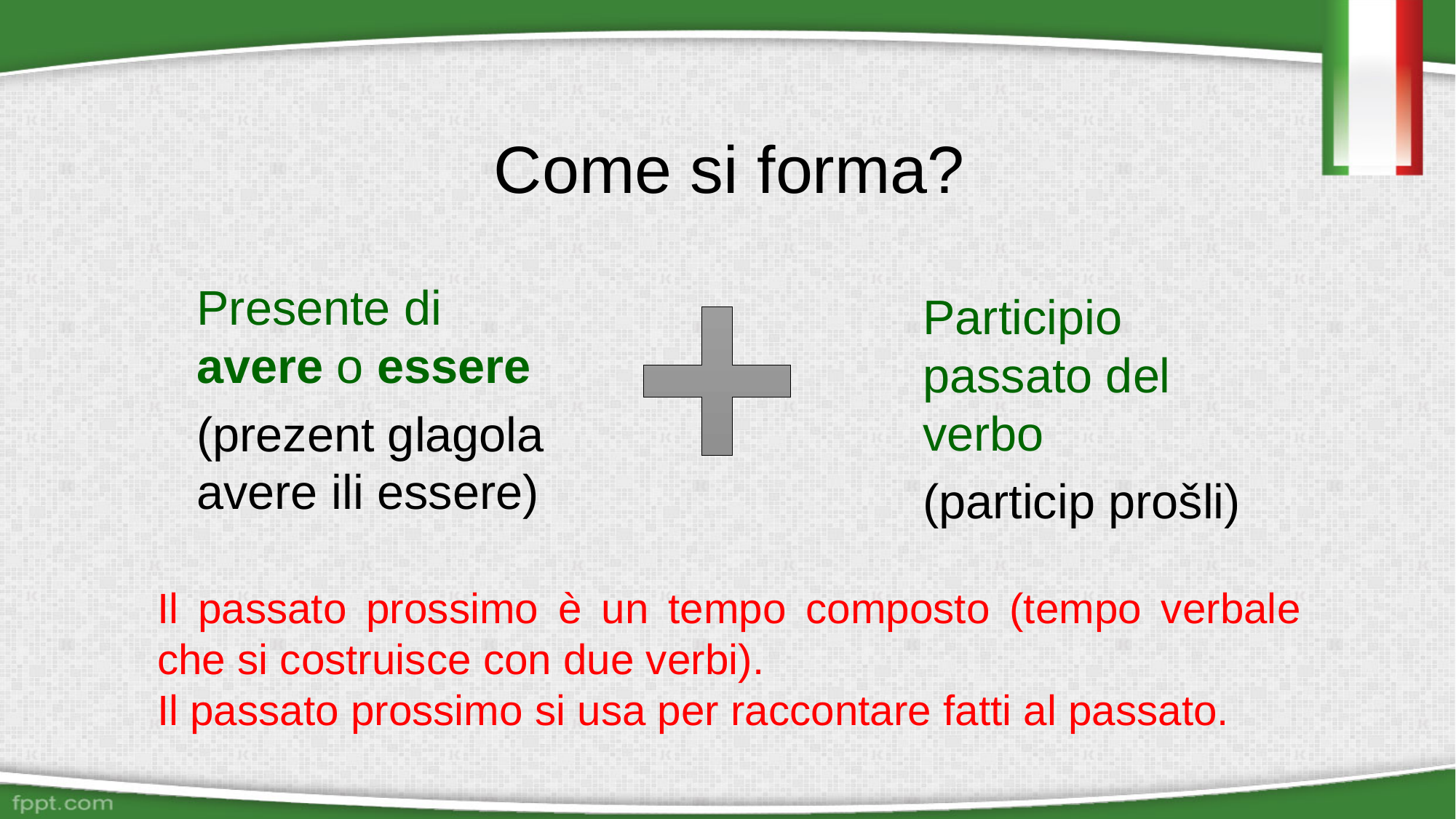

# Come si forma?
Presente di avere o essere
(prezent glagola avere ili essere)
Participio passato del verbo
(particip prošli)

Il passato prossimo è un tempo composto (tempo verbale che si costruisce con due verbi).
Il passato prossimo si usa per raccontare fatti al passato.